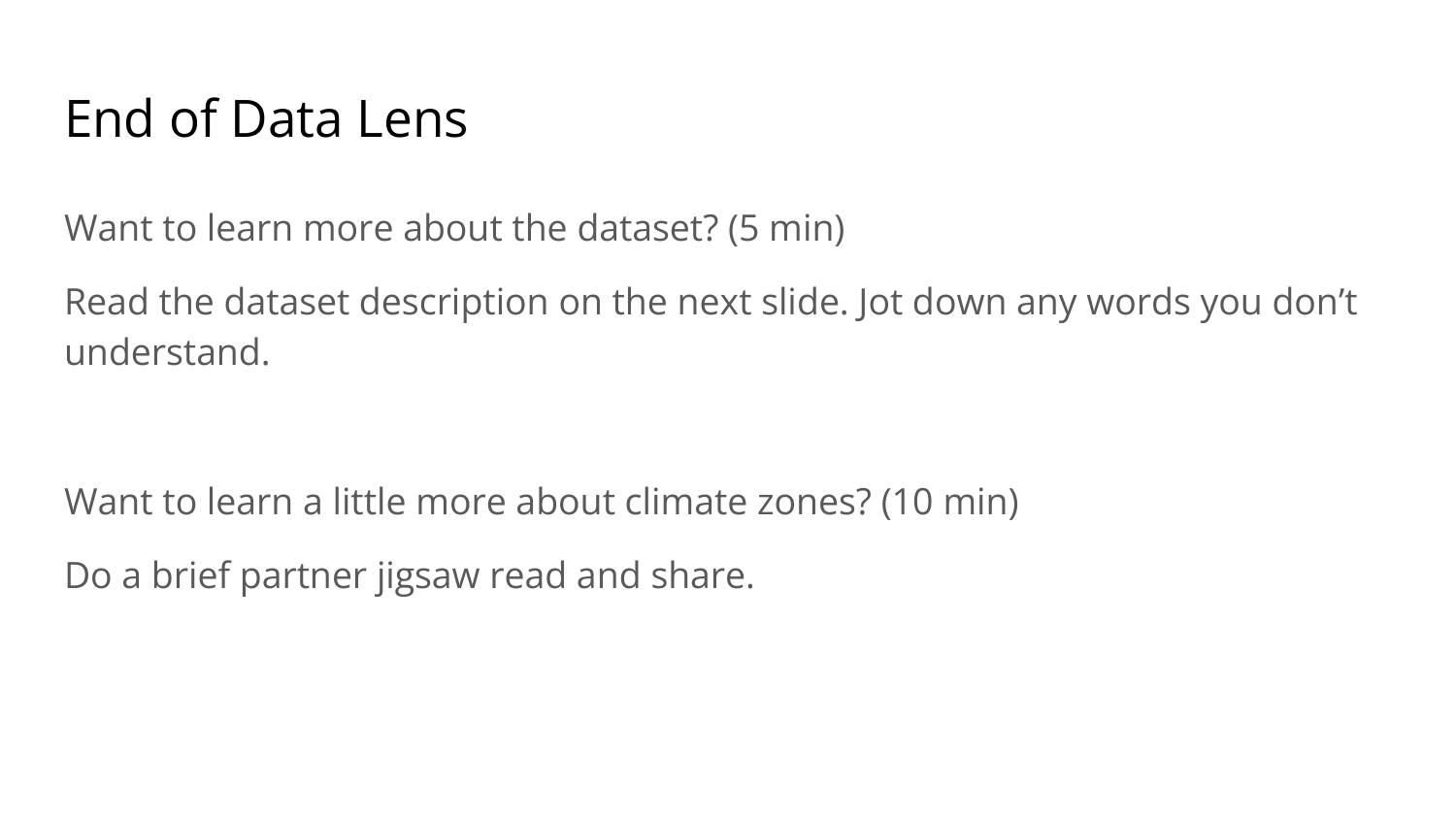

# End of Data Lens
Want to learn more about the dataset? (5 min)
Read the dataset description on the next slide. Jot down any words you don’t understand.

Want to learn a little more about climate zones? (10 min)
Do a brief partner jigsaw read and share.